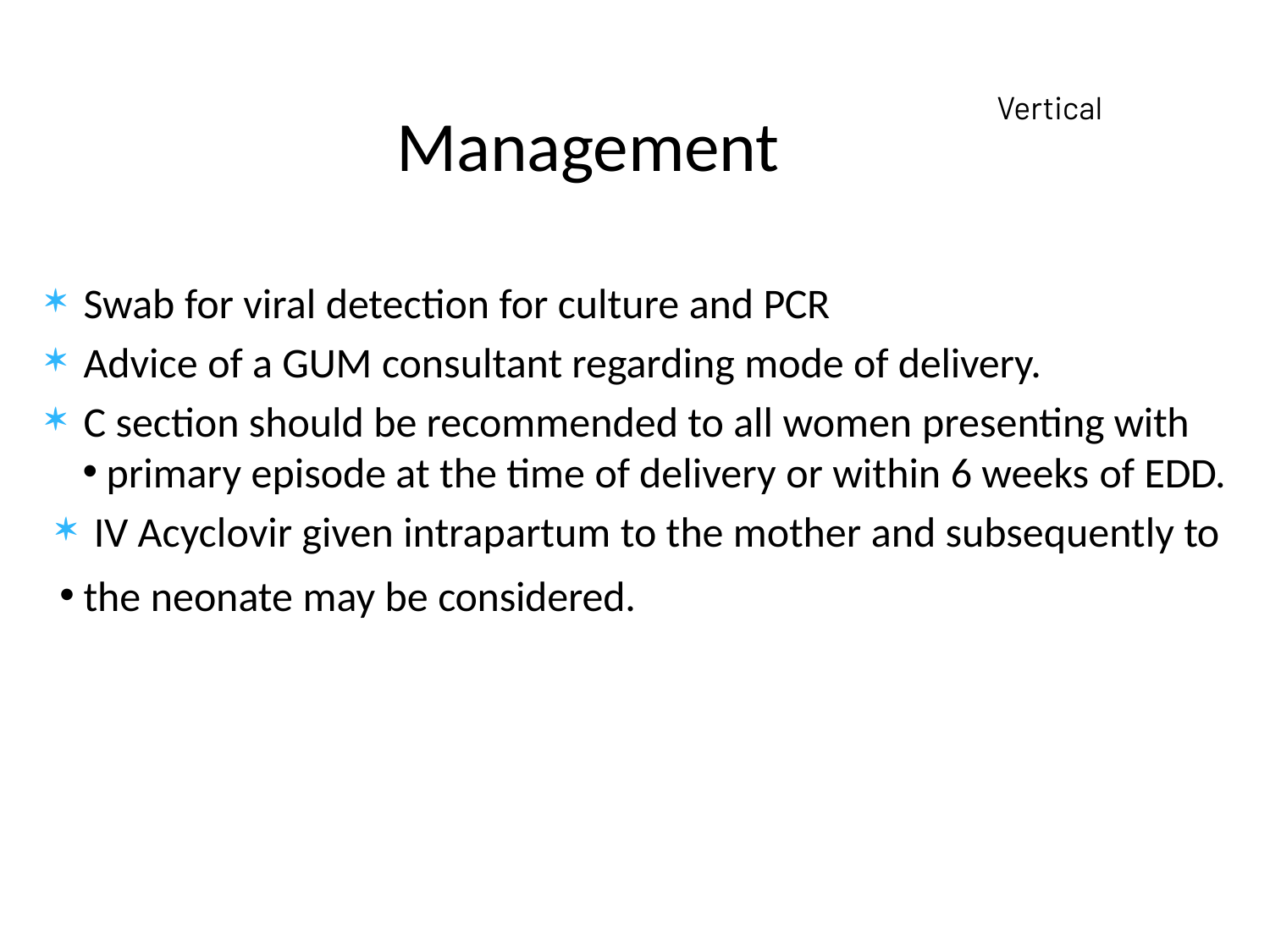

# Management
Vertical
Swab for viral detection for culture and PCR
Advice of a GUM consultant regarding mode of delivery.
C section should be recommended to all women presenting with
primary episode at the time of delivery or within 6 weeks of EDD.
IV Acyclovir given intrapartum to the mother and subsequently to
the neonate may be considered.